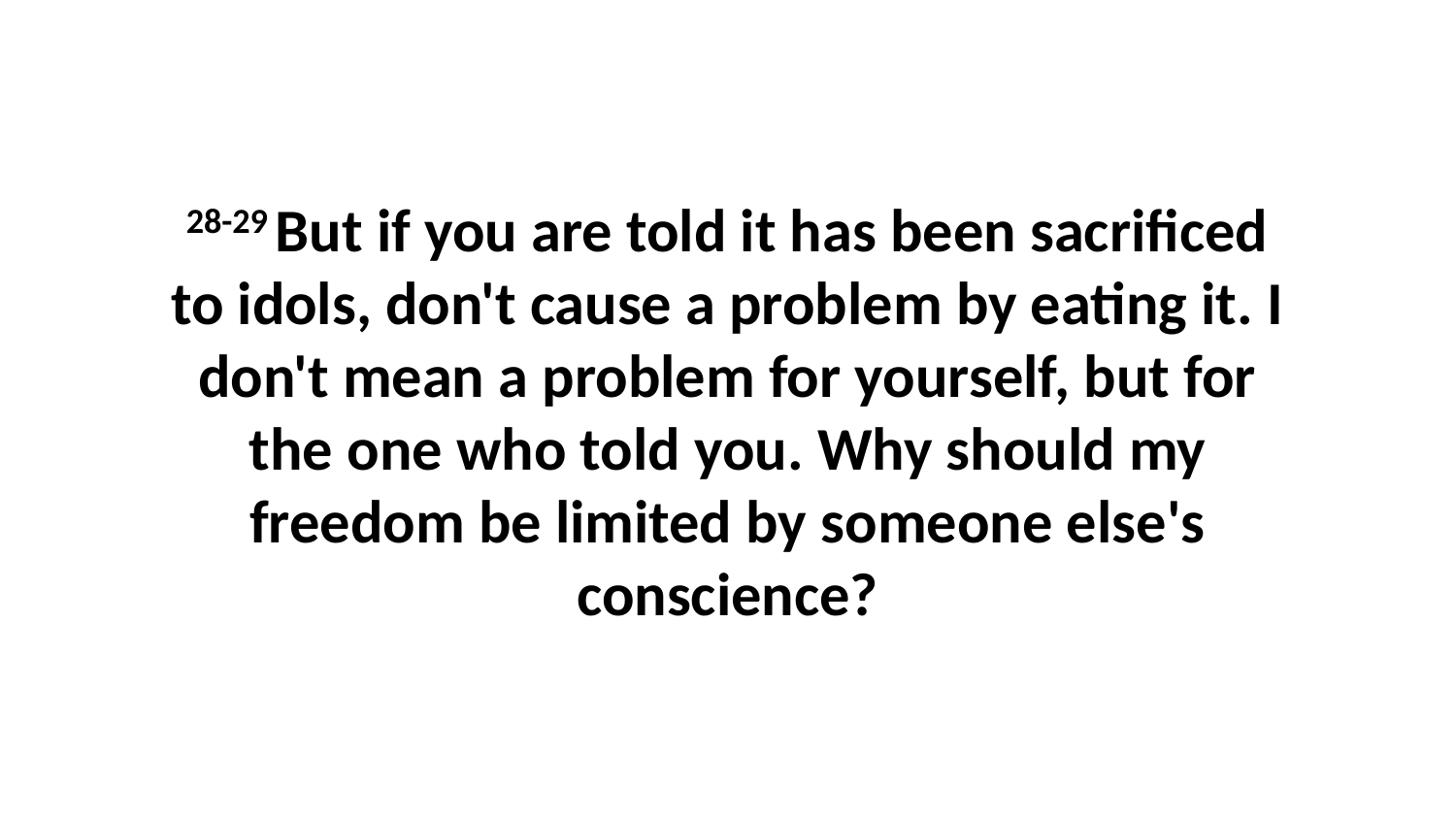

28-29 But if you are told it has been sacrificed to idols, don't cause a problem by eating it. I don't mean a problem for yourself, but for the one who told you. Why should my freedom be limited by someone else's conscience?